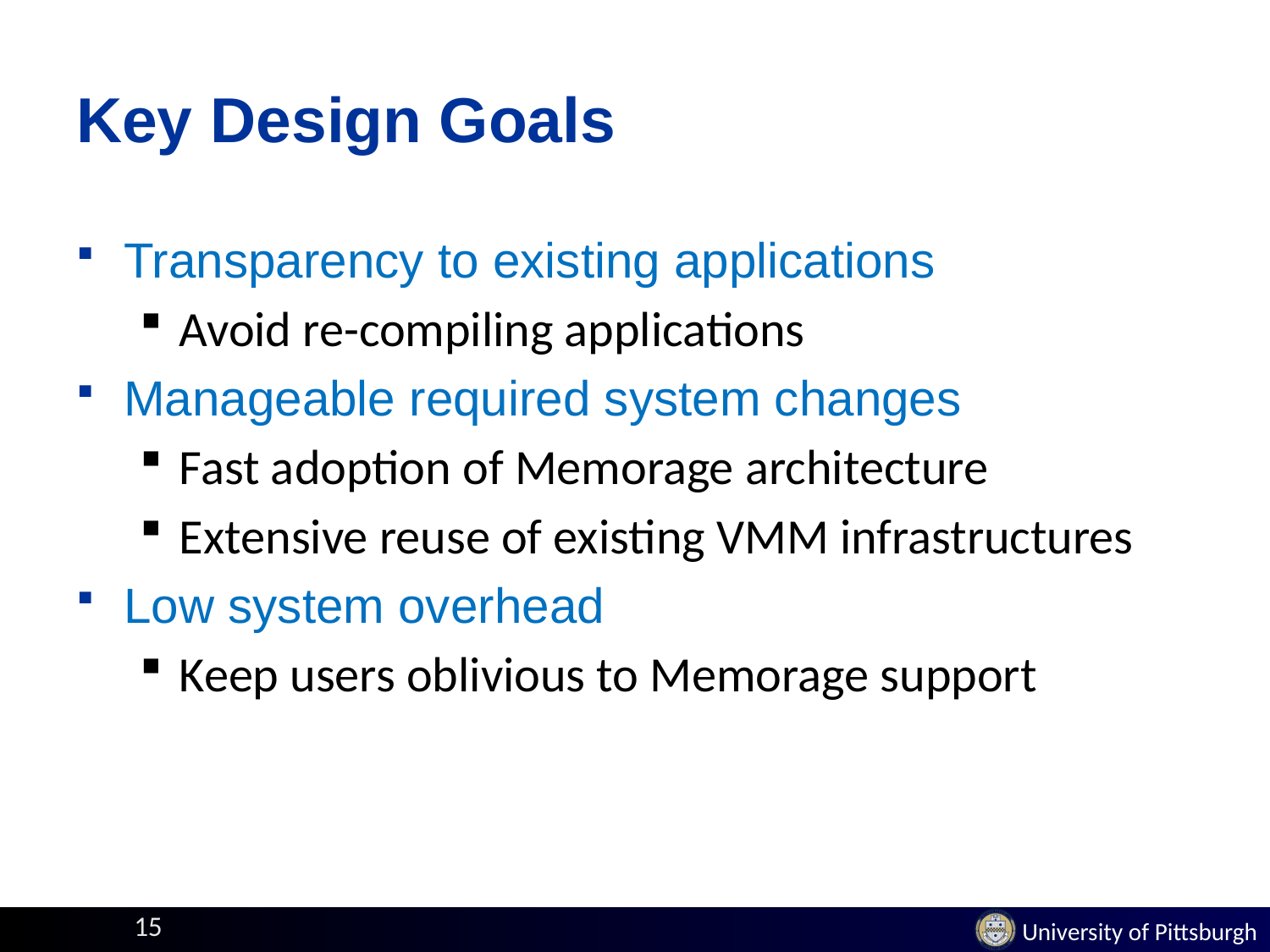

# Key Design Goals
Transparency to existing applications
Avoid re-compiling applications
Manageable required system changes
Fast adoption of Memorage architecture
Extensive reuse of existing VMM infrastructures
Low system overhead
Keep users oblivious to Memorage support
15